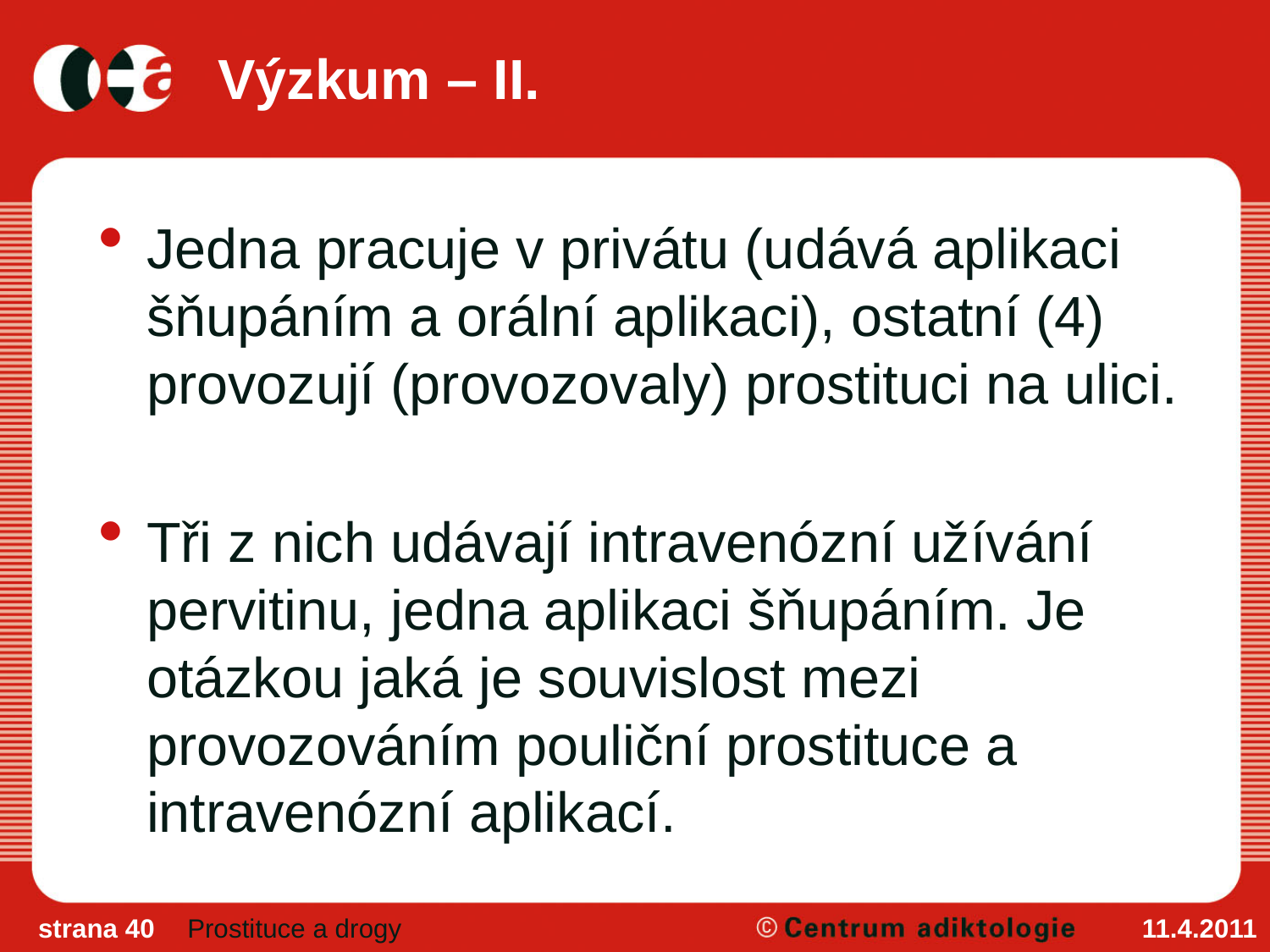

# Výzkum – II.
Jedna pracuje v privátu (udává aplikaci šňupáním a orální aplikaci), ostatní (4) provozují (provozovaly) prostituci na ulici.

Tři z nich udávají intravenózní užívání pervitinu, jedna aplikaci šňupáním. Je otázkou jaká je souvislost mezi provozováním pouliční prostituce a intravenózní aplikací.
strana 40
Prostituce a drogy
11.4.2011